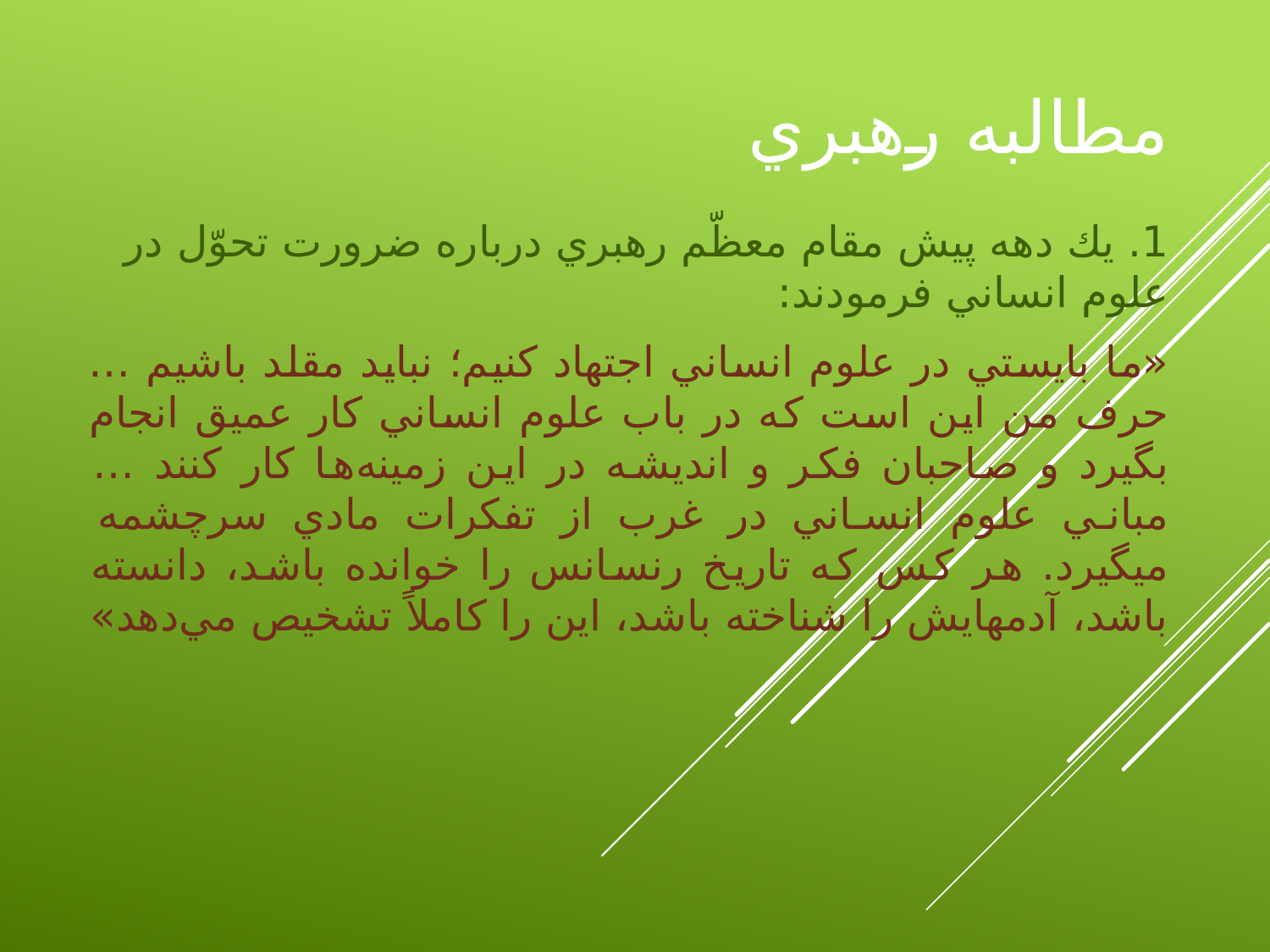

# مطالبه رهبري
1. يك دهه پيش مقام معظّم رهبري درباره ضرورت تحوّل در علوم انساني فرمودند:
«ما بايستي در علوم انساني اجتهاد كنيم؛ نبايد مقلد باشيم … حرف من اين است كه در باب علوم انساني كار عميق انجام بگيرد و صاحبان فكر و انديشه در اين زمينه‌ها كار كنند … مباني علوم انساني در غرب از تفكرات مادي سرچشمه ميگيرد. هر كس كه تاريخ رنسانس را خوانده باشد، دانسته باشد، آدمهايش را شناخته باشد، اين را كاملاً تشخيص مي‌دهد»